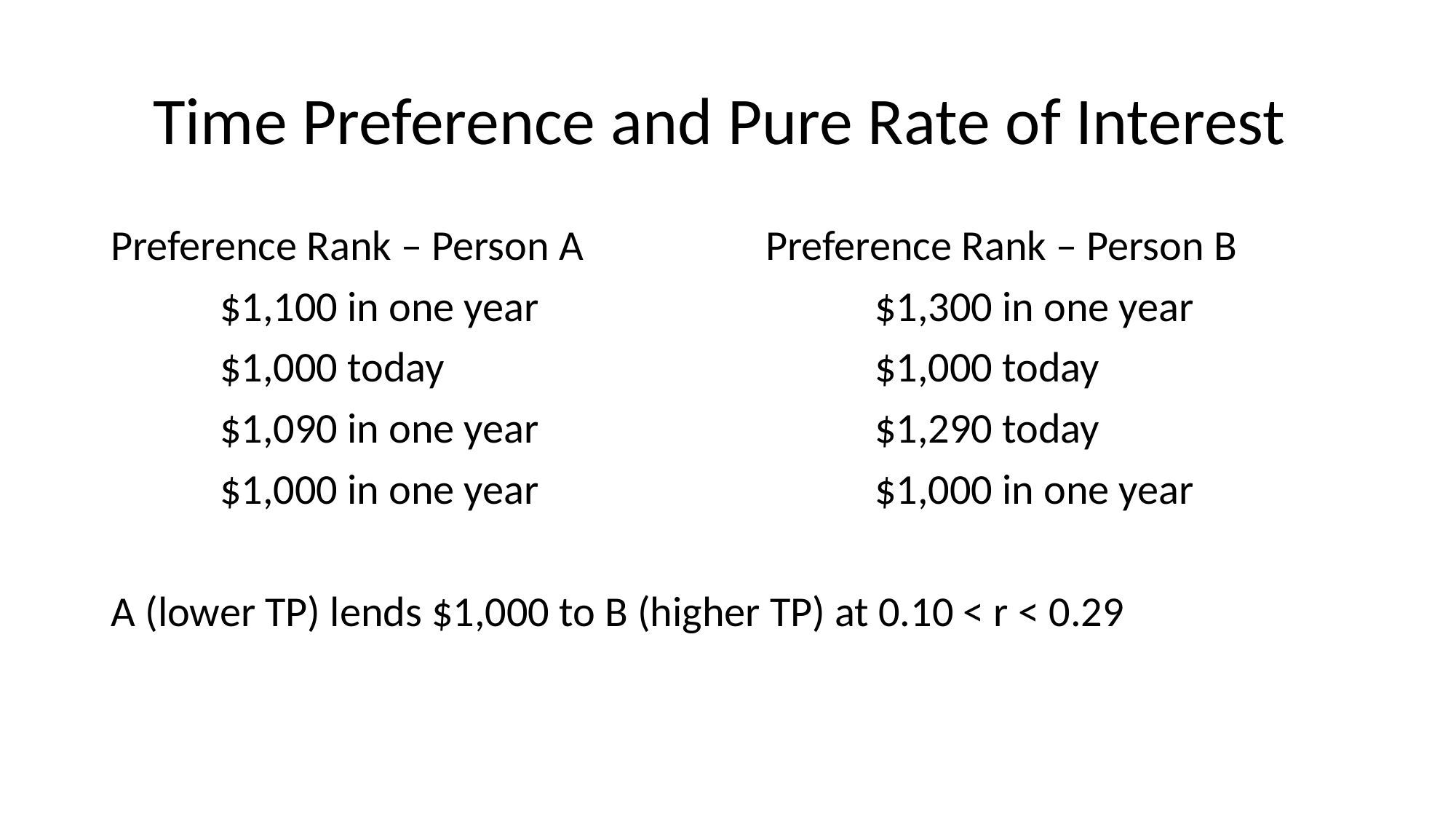

# Time Preference and Pure Rate of Interest
Preference Rank – Person A		Preference Rank – Person B
	$1,100 in one year				$1,300 in one year
	$1,000 today				$1,000 today
	$1,090 in one year				$1,290 today
	$1,000 in one year				$1,000 in one year

A (lower TP) lends $1,000 to B (higher TP) at 0.10 < r < 0.29